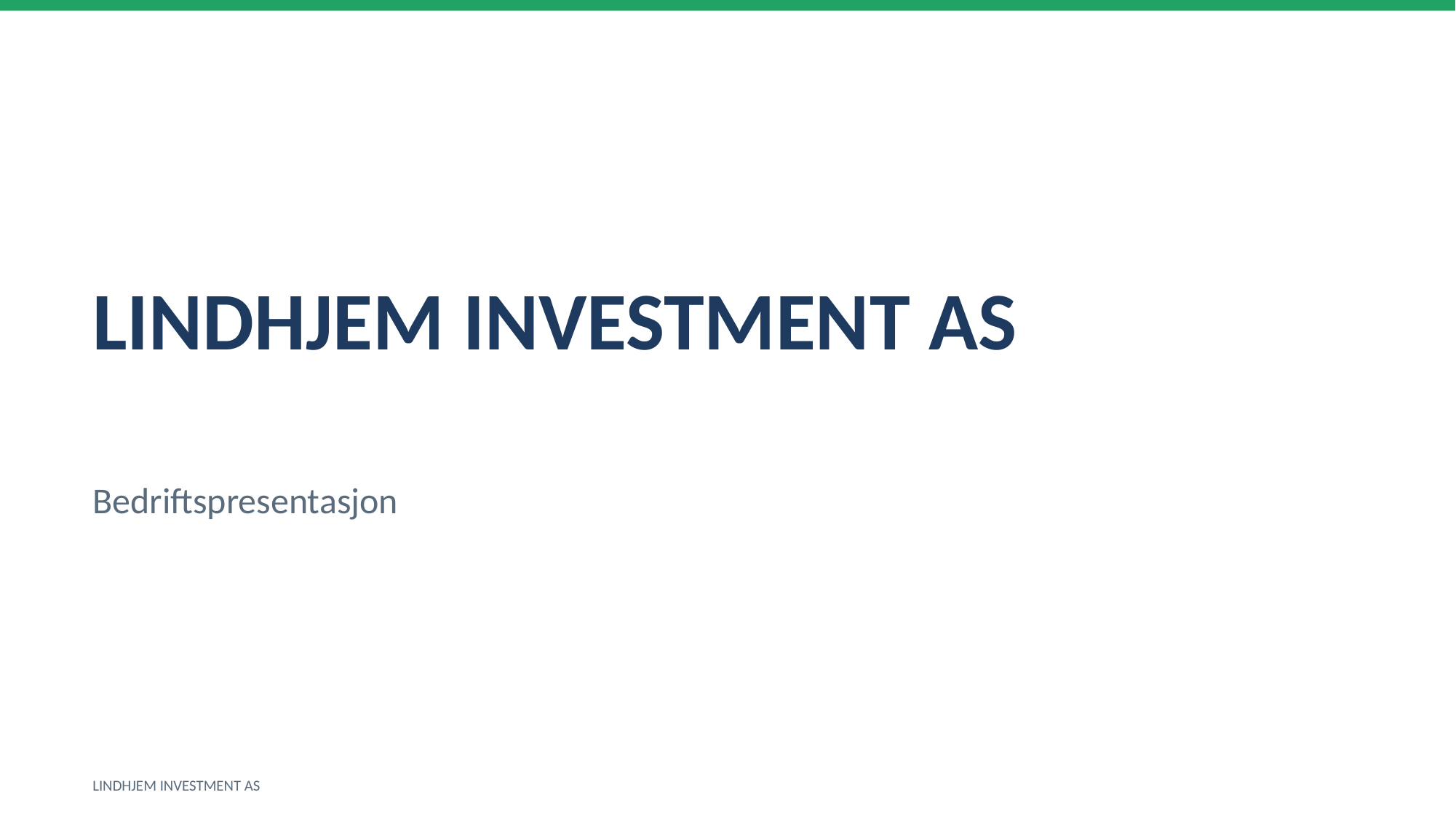

LINDHJEM INVESTMENT AS
Bedriftspresentasjon
LINDHJEM INVESTMENT AS